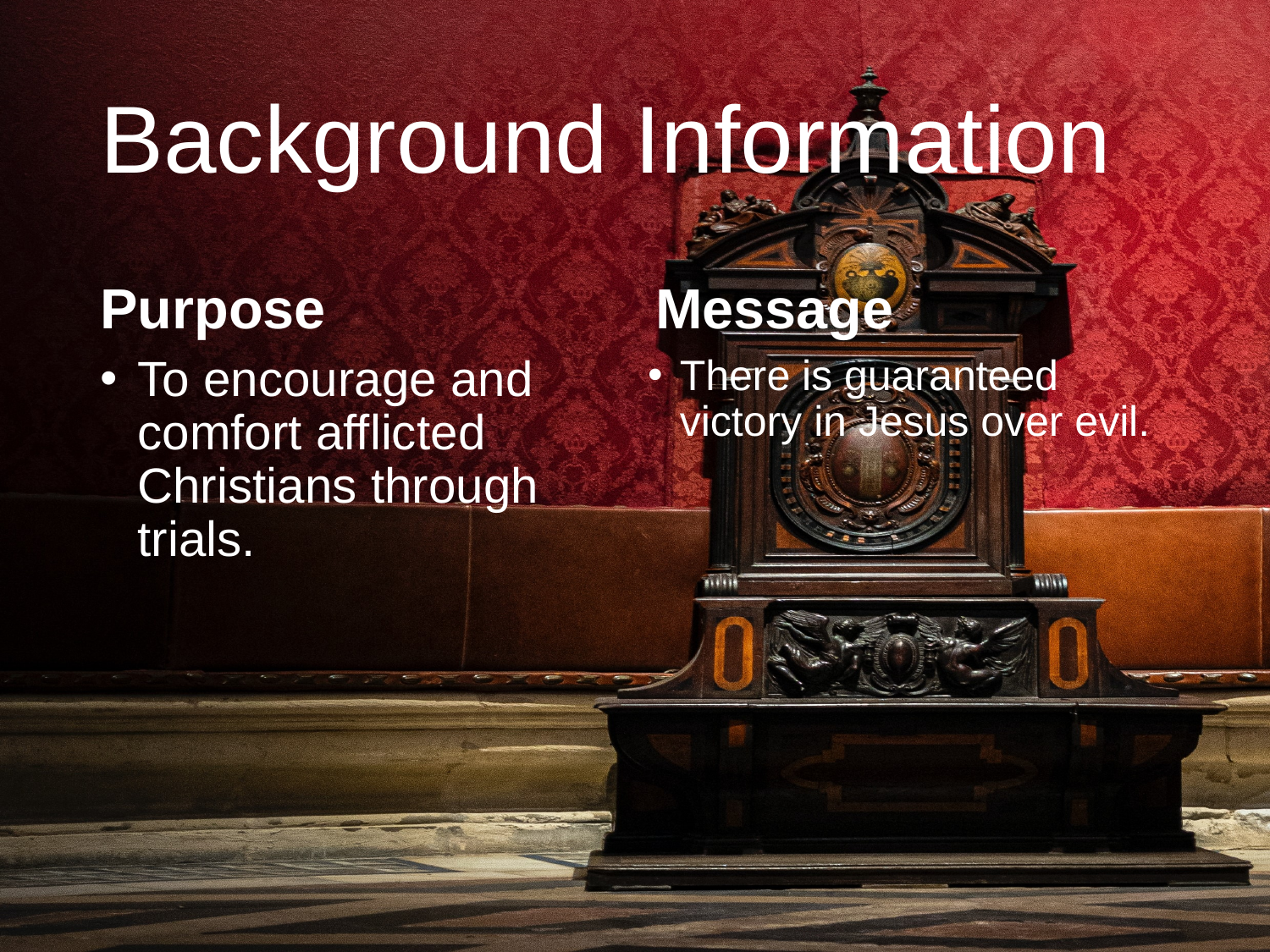

# Background Information
Purpose
Message
To encourage and comfort afflicted Christians through trials.
There is guaranteed victory in Jesus over evil.